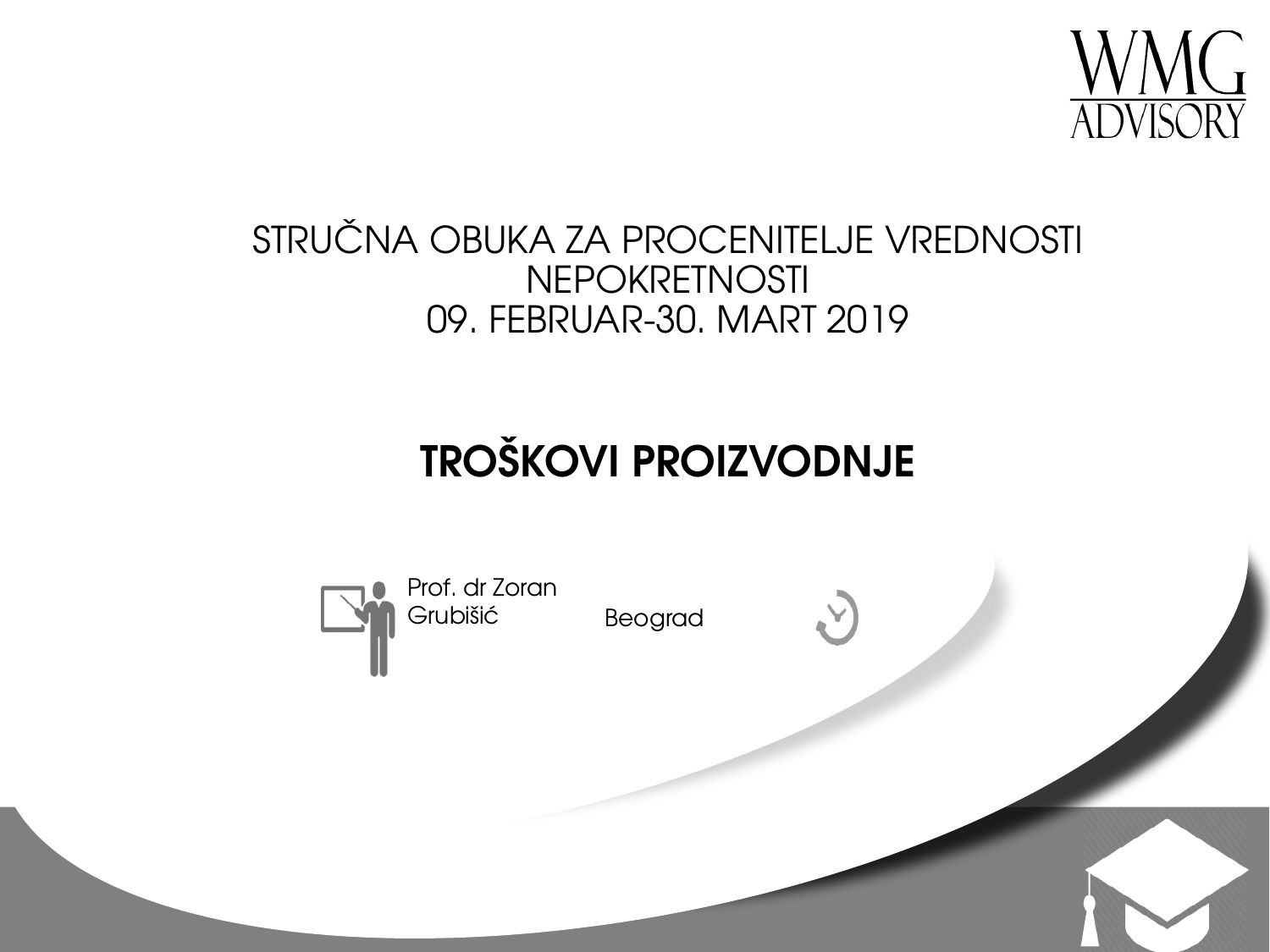

STRUČNA OBUKA ZA PROCENITELJE VREDNOSTI NEPOKRETNOSTI
09. FEBRUAR-30. MART 2019
TROŠKOVI PROIZVODNJE
Prof. dr Zoran Grubišić

Beograd